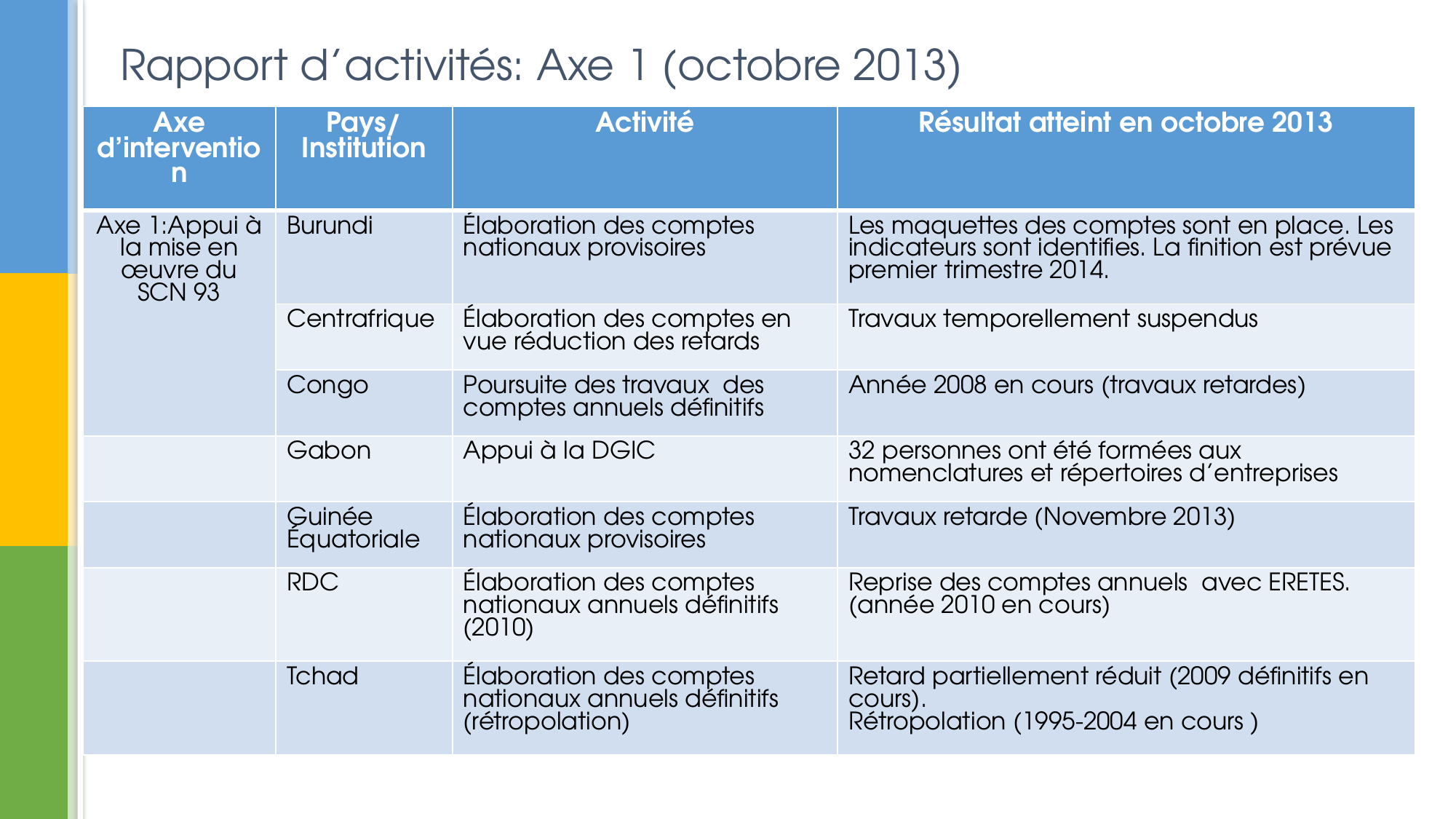

# Rapport d’activités: Axe 1 (octobre 2013)
| Axe d’intervention | Pays/ Institution | Activité | Résultat atteint en octobre 2013 |
| --- | --- | --- | --- |
| Axe 1:Appui à la mise en œuvre du SCN 93 | Burundi | Élaboration des comptes nationaux provisoires | Les maquettes des comptes sont en place. Les indicateurs sont identifies. La finition est prévue premier trimestre 2014. |
|  | Centrafrique | Élaboration des comptes en vue réduction des retards | Travaux temporellement suspendus |
|  | Congo | Poursuite des travaux des comptes annuels définitifs | Année 2008 en cours (travaux retardes) |
|  | Gabon | Appui à la DGIC | 32 personnes ont été formées aux nomenclatures et répertoires d’entreprises |
|  | Guinée Équatoriale | Élaboration des comptes nationaux provisoires | Travaux retarde (Novembre 2013) |
|  | RDC | Élaboration des comptes nationaux annuels définitifs (2010) | Reprise des comptes annuels avec ERETES. (année 2010 en cours) |
|  | Tchad | Élaboration des comptes nationaux annuels définitifs (rétropolation) | Retard partiellement réduit (2009 définitifs en cours). Rétropolation (1995-2004 en cours ) |